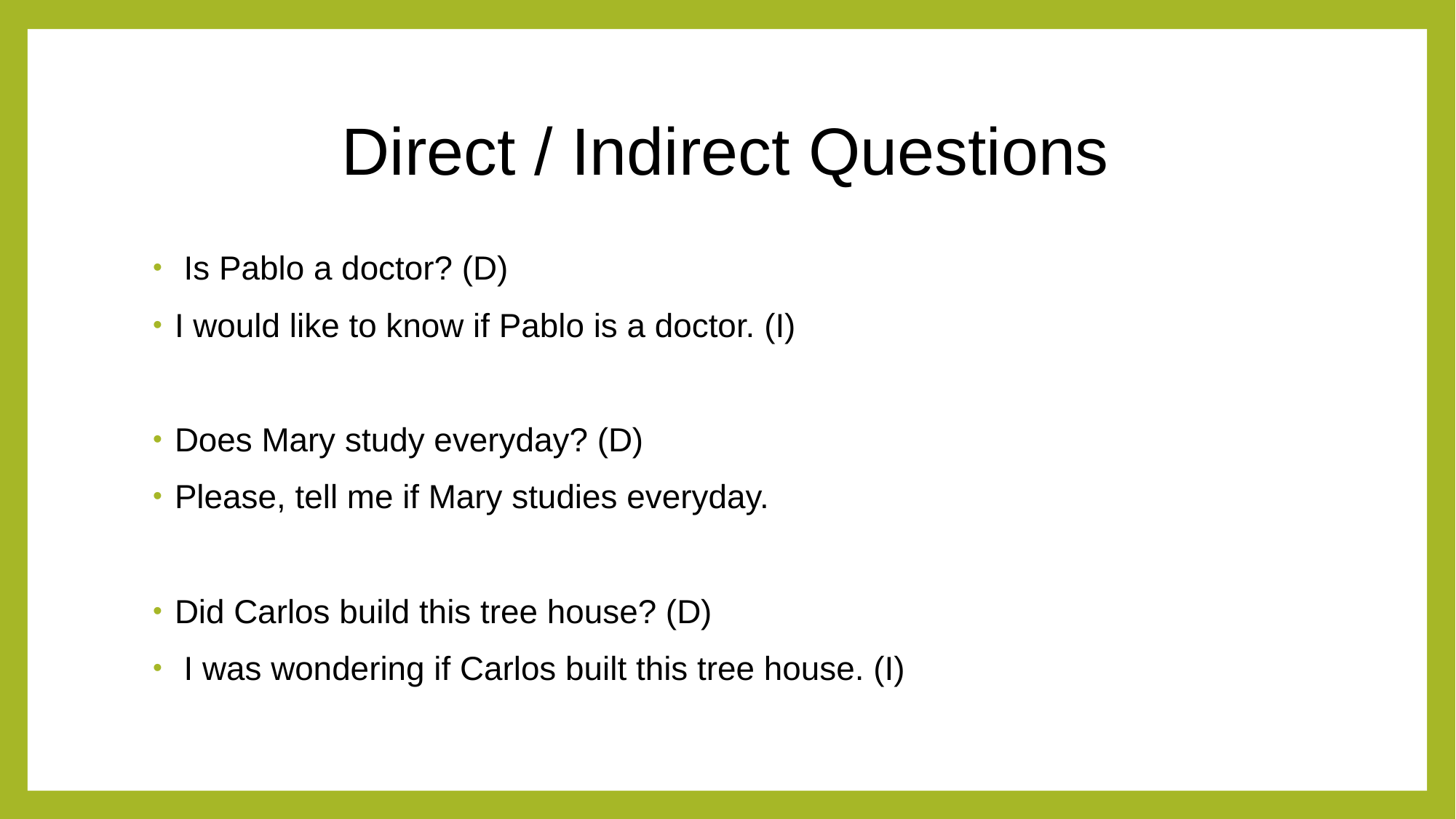

# Direct / Indirect Questions
 Is Pablo a doctor? (D)
I would like to know if Pablo is a doctor. (I)

Does Mary study everyday? (D)
Please, tell me if Mary studies everyday.

Did Carlos build this tree house? (D)
 I was wondering if Carlos built this tree house. (I)